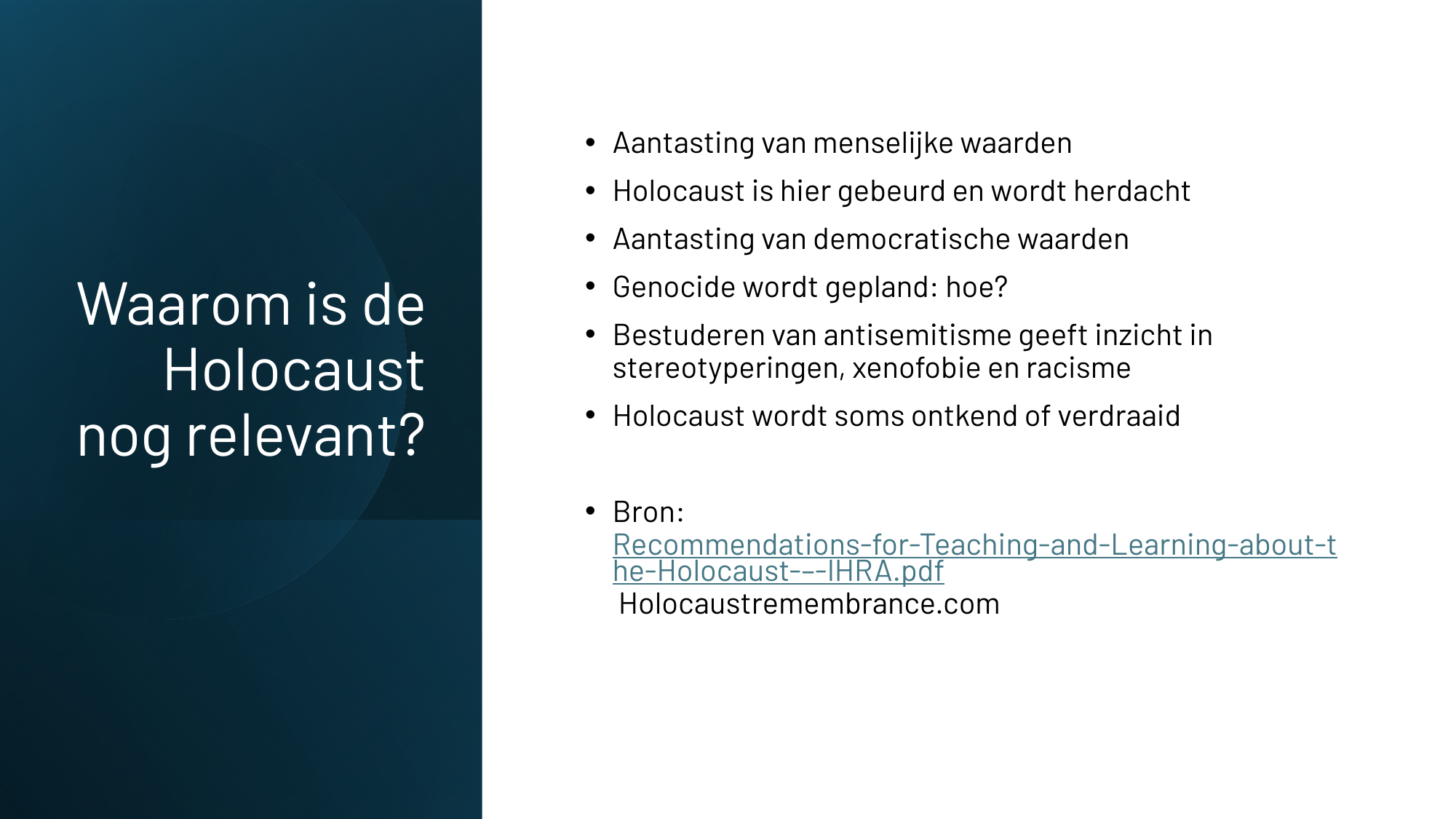

# Waarom is de Holocaust nog relevant?
Aantasting van menselijke waarden
Holocaust is hier gebeurd en wordt herdacht
Aantasting van democratische waarden
Genocide wordt gepland: hoe?
Bestuderen van antisemitisme geeft inzicht in stereotyperingen, xenofobie en racisme
Holocaust wordt soms ontkend of verdraaid

Bron: Recommendations-for-Teaching-and-Learning-about-the-Holocaust-–-IHRA.pdf Holocaustremembrance.com